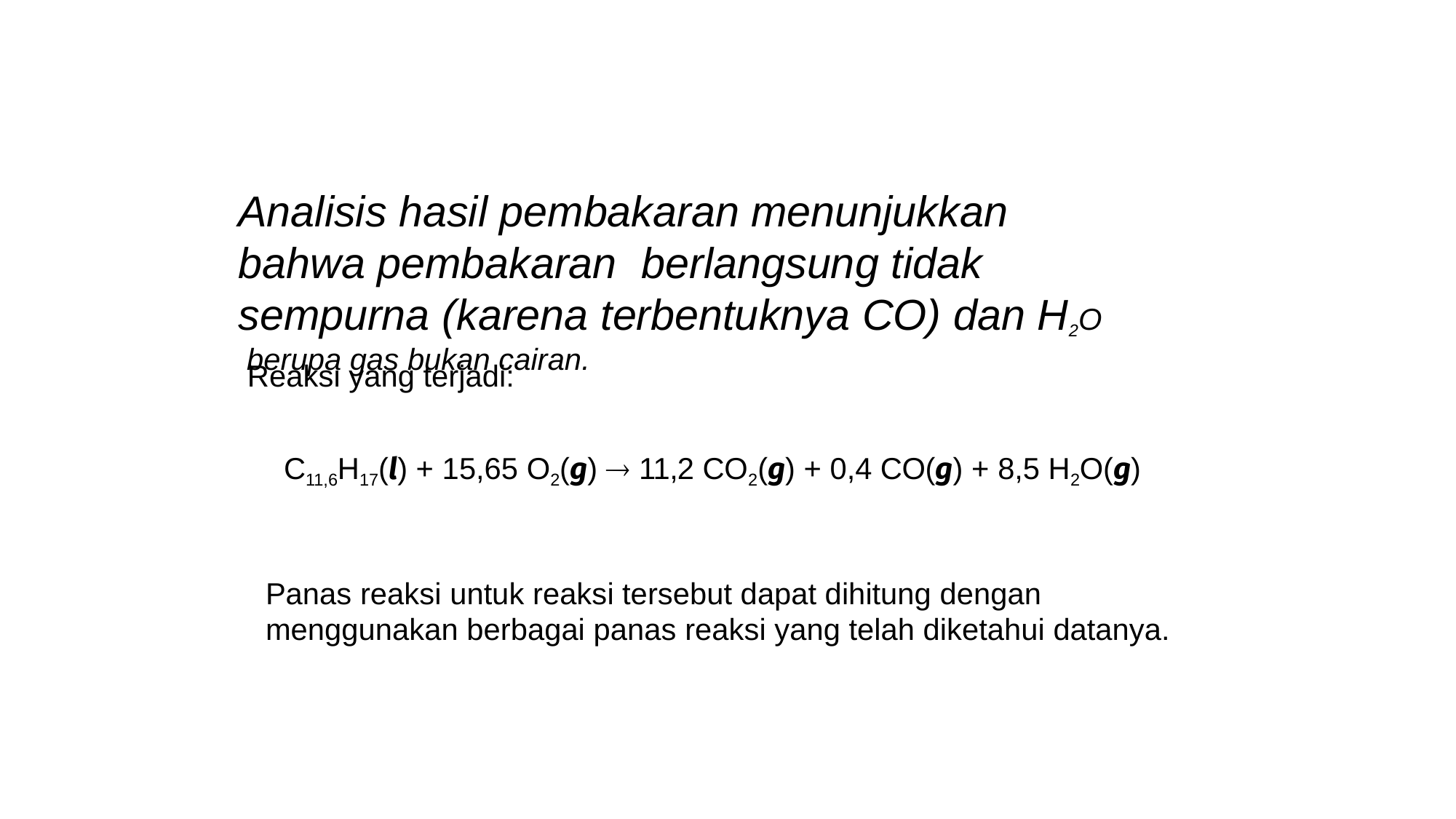

# Analisis hasil pembakaran menunjukkan bahwa pembakaran  berlangsung tidak sempurna (karena terbentuknya CO) dan H2O  berupa gas bukan cairan.
Reaksi yang terjadi:

C11,6H17(l) + 15,65 O2(g) → 11,2 CO2(g) + 0,4 CO(g) + 8,5 H2O(g)

Panas reaksi untuk reaksi tersebut dapat dihitung dengan
menggunakan berbagai panas reaksi yang telah diketahui datanya.